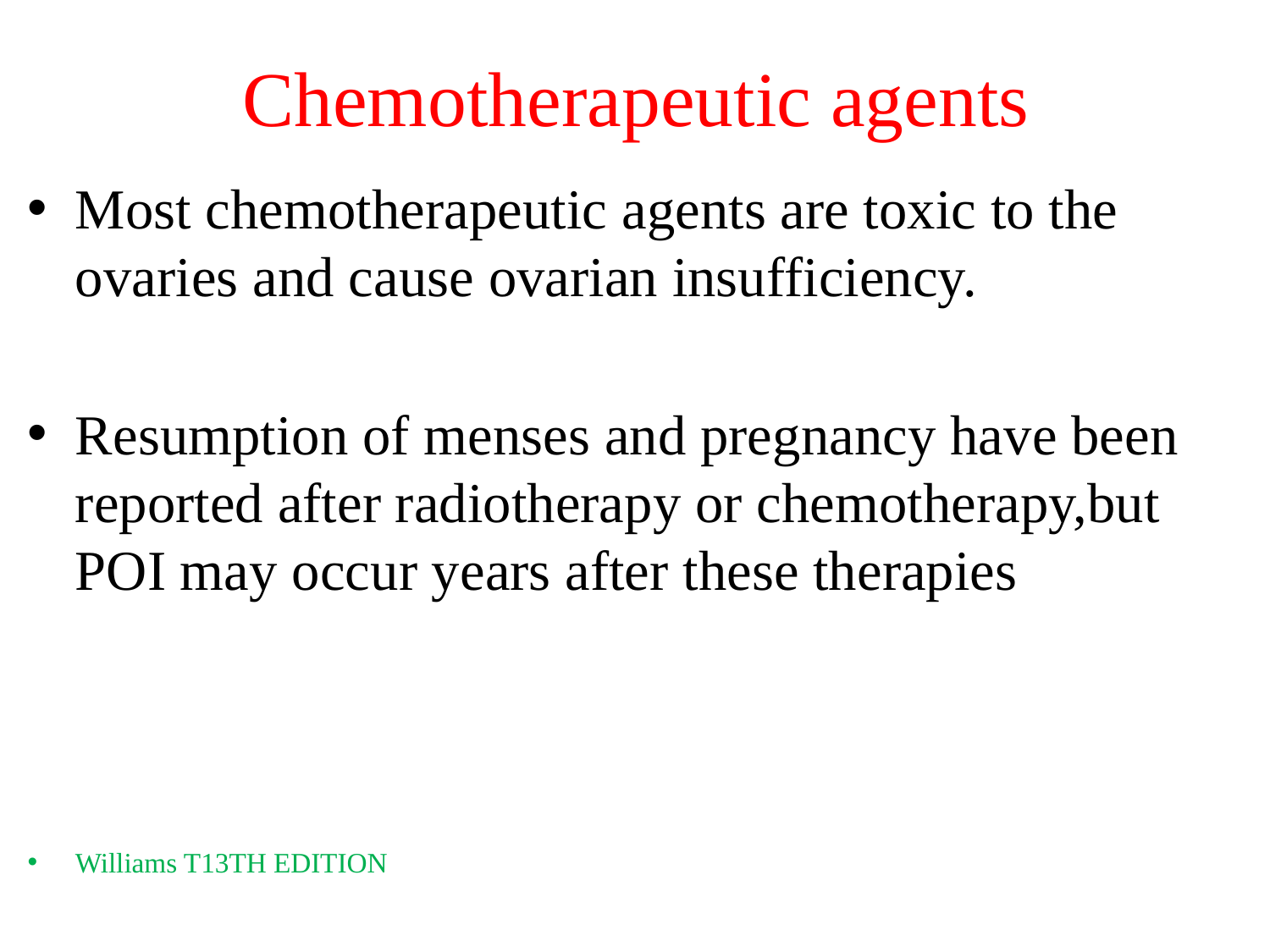

# Chemotherapeutic agents
Most chemotherapeutic agents are toxic to the ovaries and cause ovarian insufficiency.

Resumption of menses and pregnancy have been reported after radiotherapy or chemotherapy,but POI may occur years after these therapies

Williams T13TH EDITION